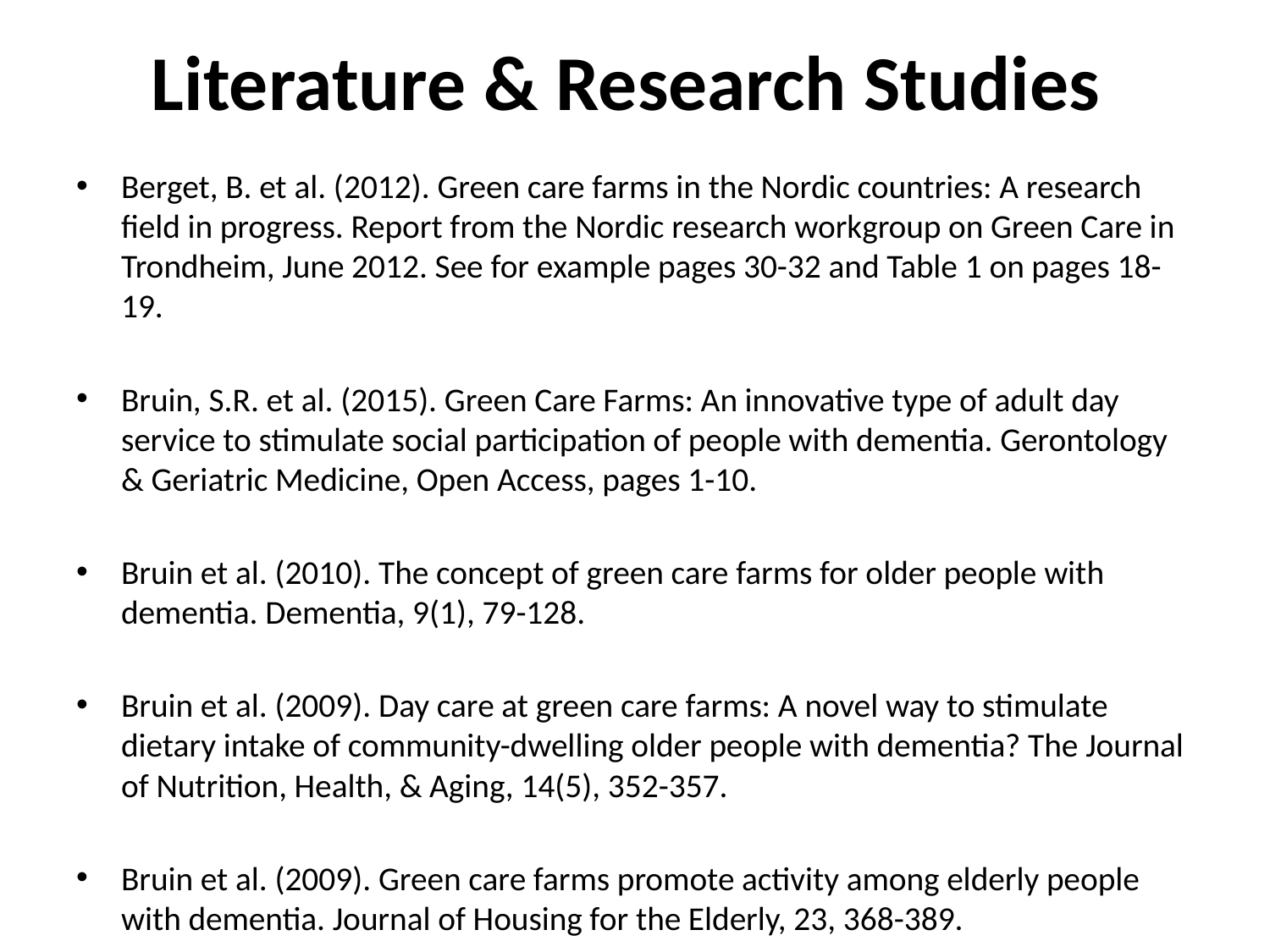

# Literature & Research Studies
Berget, B. et al. (2012). Green care farms in the Nordic countries: A research field in progress. Report from the Nordic research workgroup on Green Care in Trondheim, June 2012. See for example pages 30-32 and Table 1 on pages 18-19.

Bruin, S.R. et al. (2015). Green Care Farms: An innovative type of adult day service to stimulate social participation of people with dementia. Gerontology & Geriatric Medicine, Open Access, pages 1-10.

Bruin et al. (2010). The concept of green care farms for older people with dementia. Dementia, 9(1), 79-128.

Bruin et al. (2009). Day care at green care farms: A novel way to stimulate dietary intake of community-dwelling older people with dementia? The Journal of Nutrition, Health, & Aging, 14(5), 352-357.

Bruin et al. (2009). Green care farms promote activity among elderly people with dementia. Journal of Housing for the Elderly, 23, 368-389.